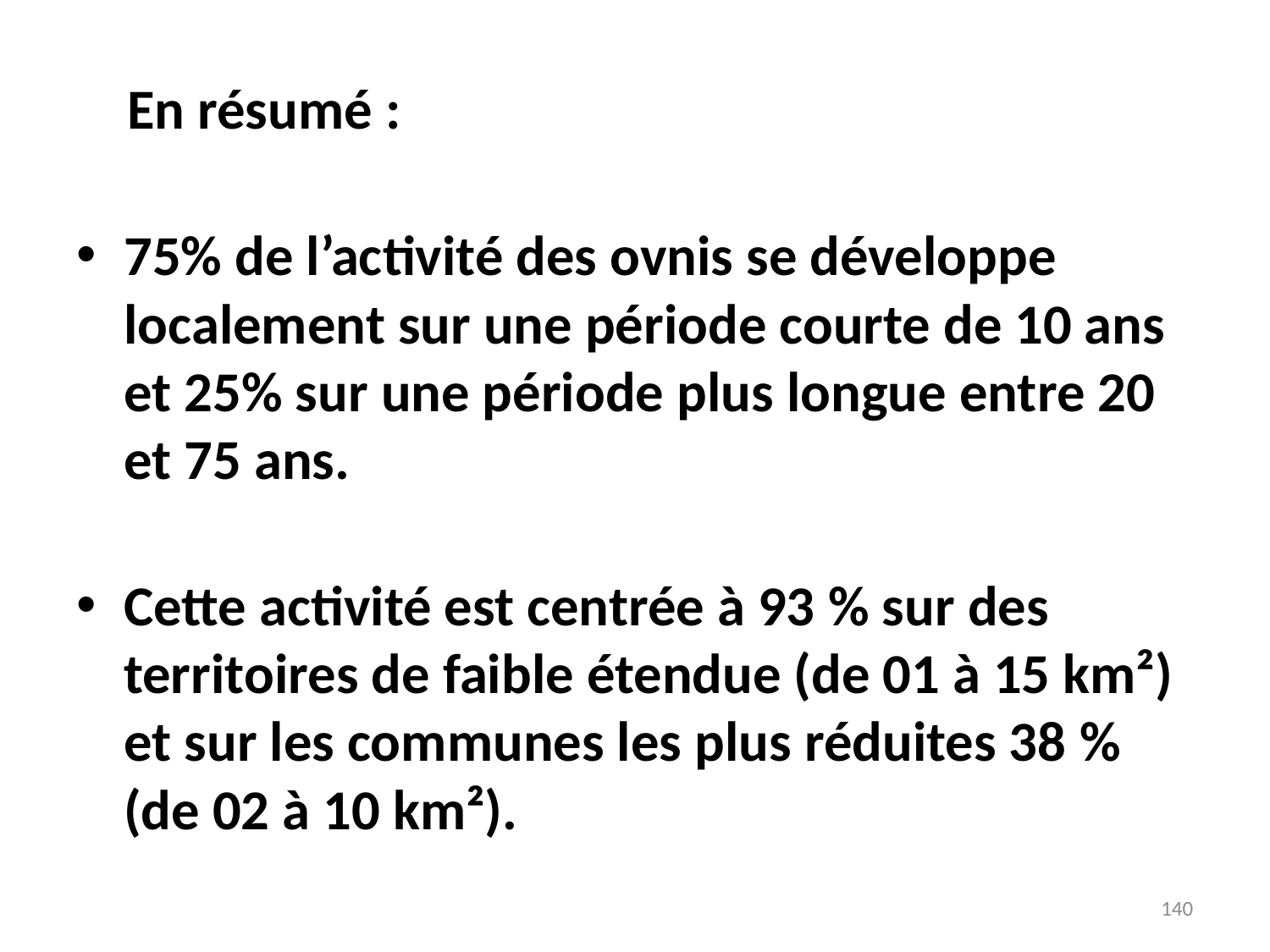

# En résumé :
75% de l’activité des ovnis se développe localement sur une période courte de 10 ans et 25% sur une période plus longue entre 20 et 75 ans.
Cette activité est centrée à 93 % sur des territoires de faible étendue (de 01 à 15 km²) et sur les communes les plus réduites 38 % (de 02 à 10 km²).
140